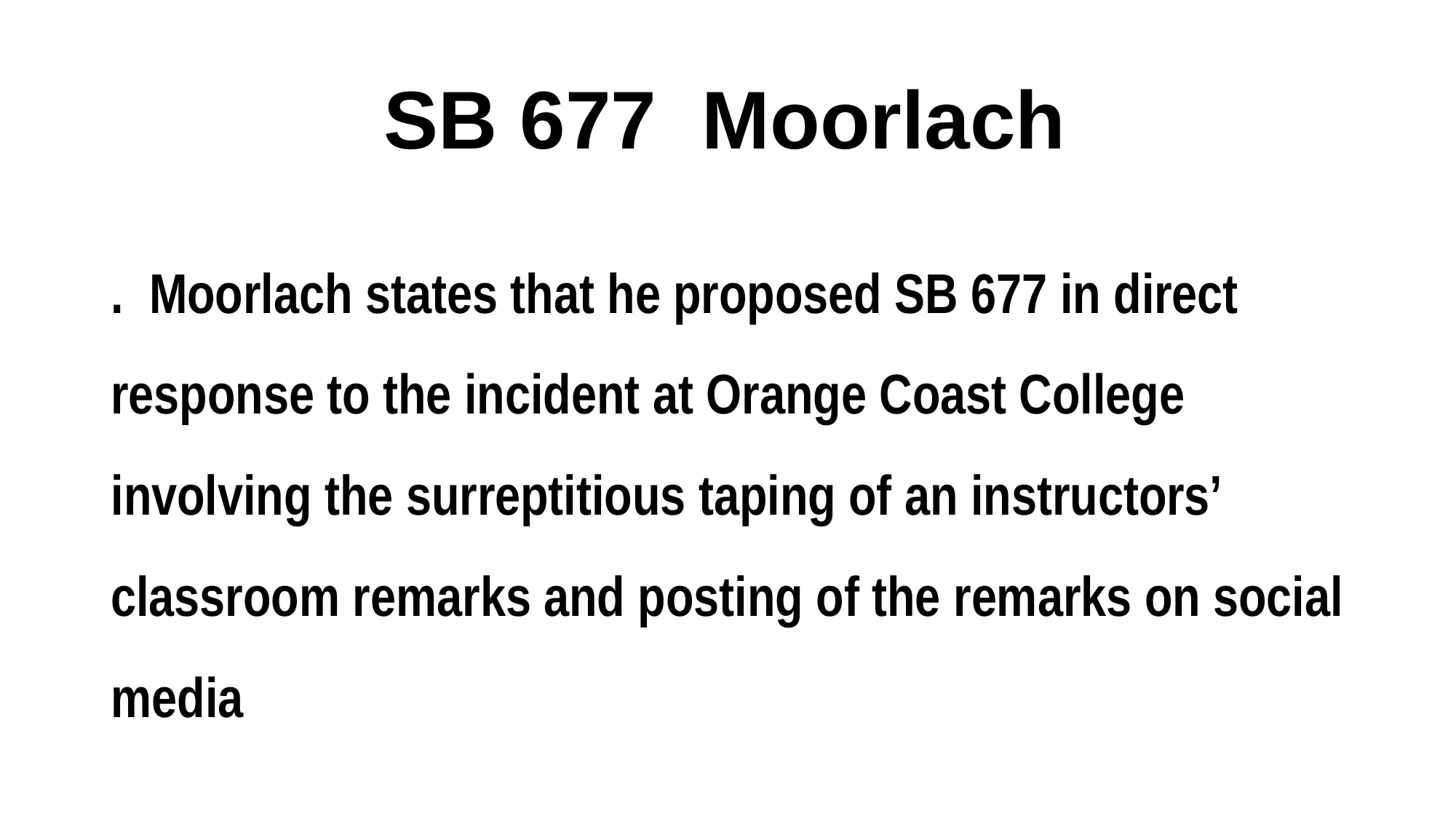

# SB 677  Moorlach
.  Moorlach states that he proposed SB 677 in direct response to the incident at Orange Coast College involving the surreptitious taping of an instructors’ classroom remarks and posting of the remarks on social media